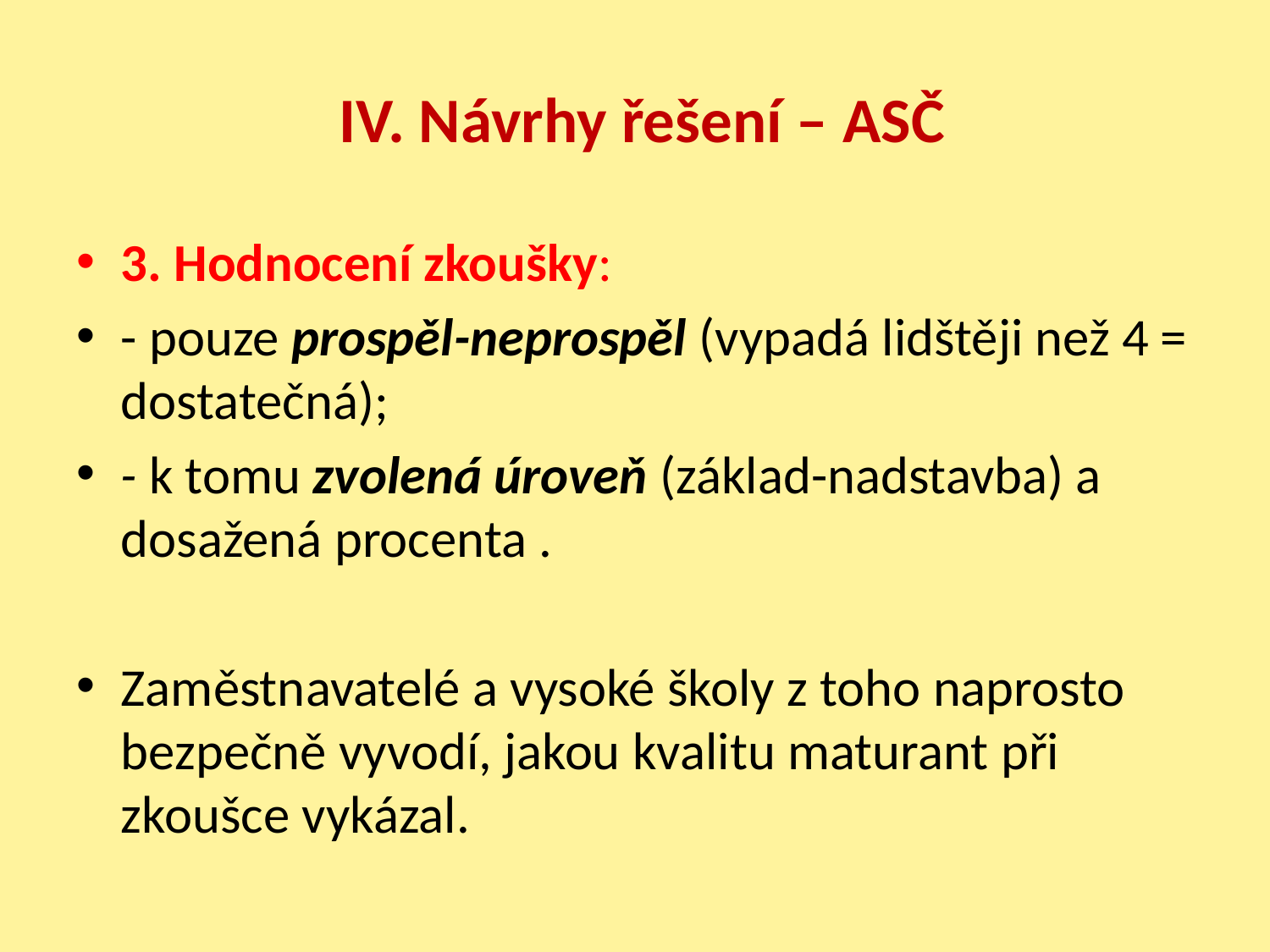

# IV. Návrhy řešení – ASČ
3. Hodnocení zkoušky:
- pouze prospěl-neprospěl (vypadá lidštěji než 4 = dostatečná);
- k tomu zvolená úroveň (základ-nadstavba) a dosažená procenta .

Zaměstnavatelé a vysoké školy z toho naprosto bezpečně vyvodí, jakou kvalitu maturant při zkoušce vykázal.